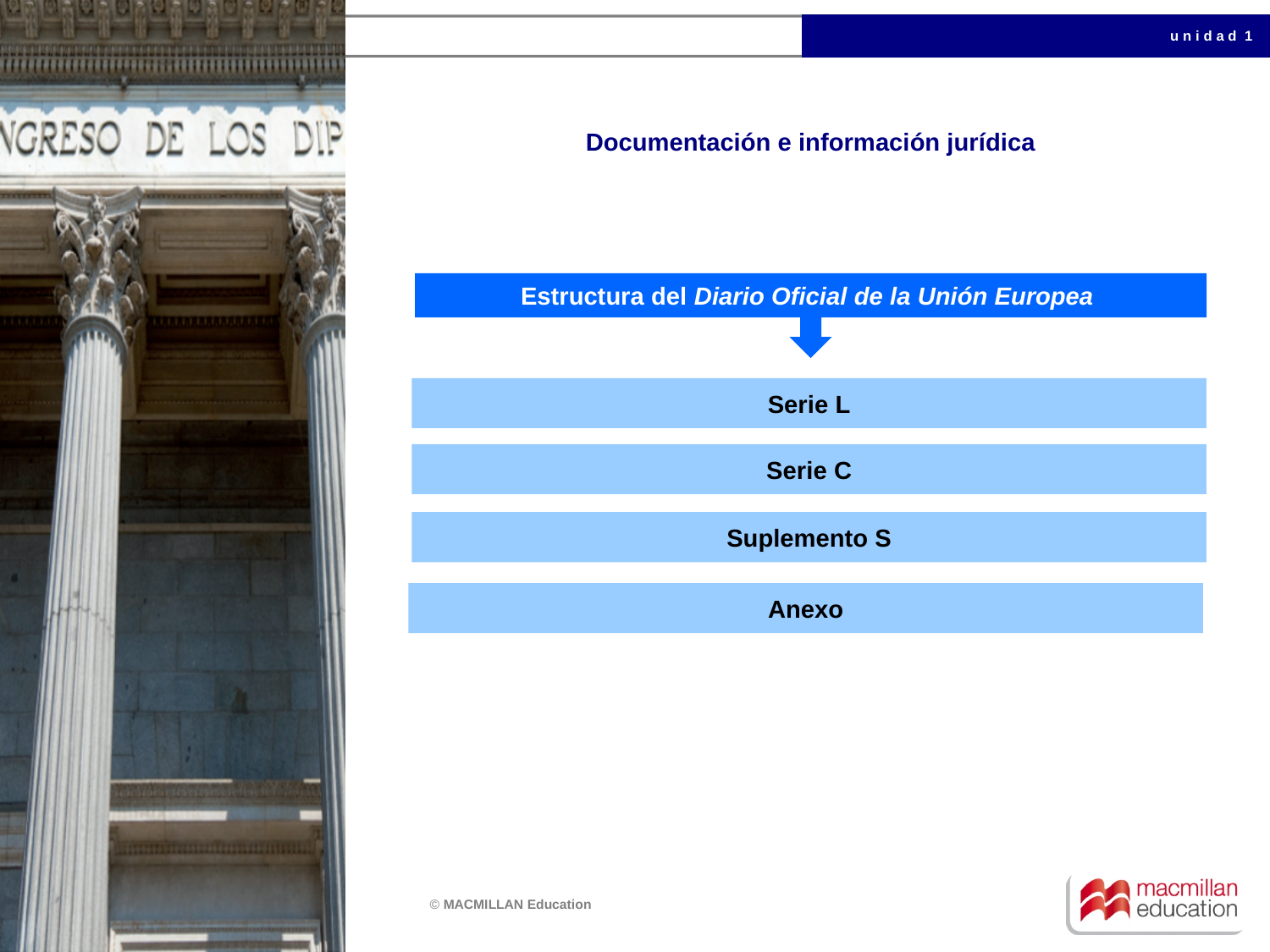

# Documentación e información jurídica
Estructura del Diario Oficial de la Unión Europea
Serie L
Serie C
Suplemento S
Anexo